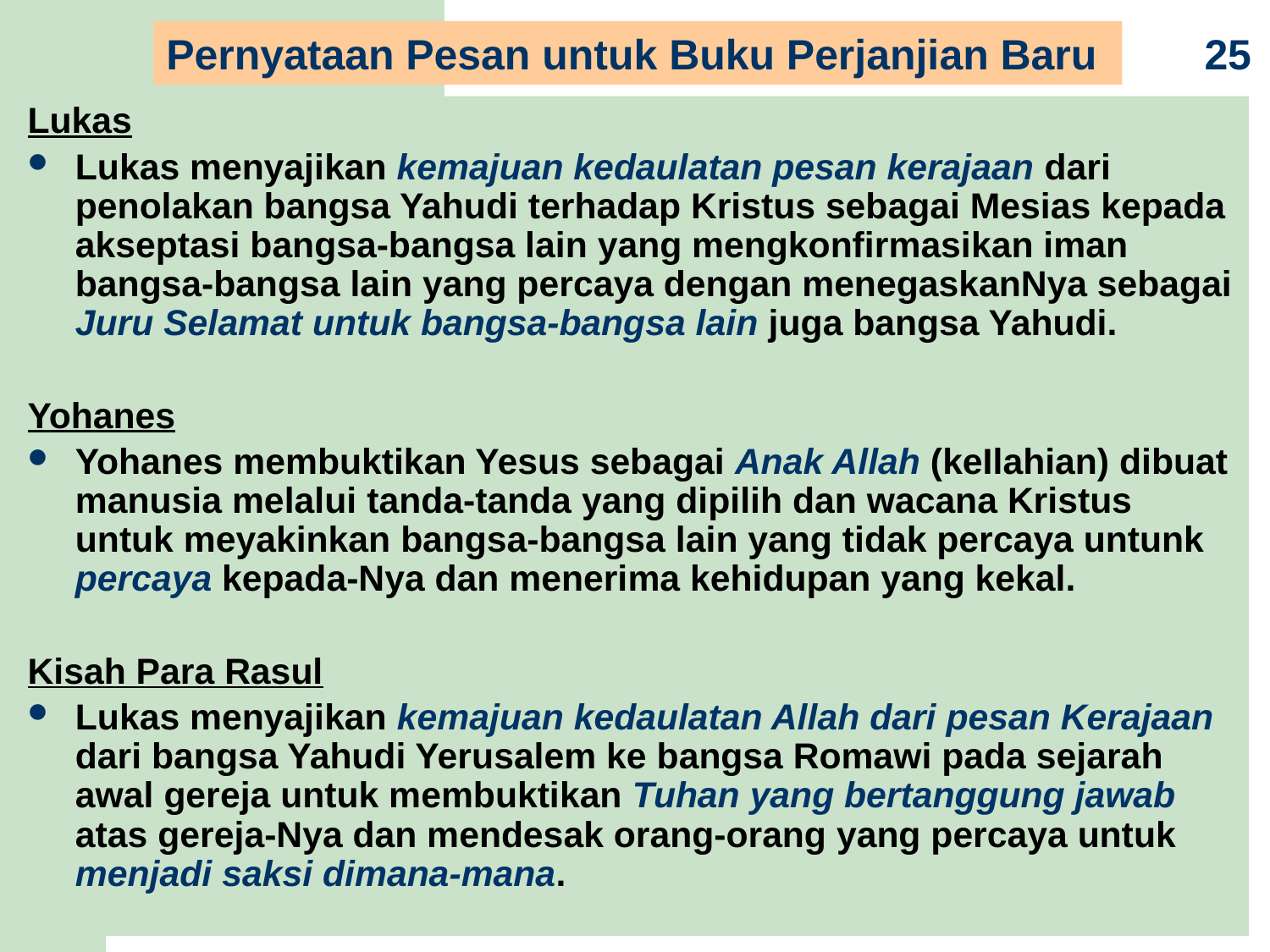

Pernyataan Pesan untuk Buku Perjanjian Baru
25
Lukas
Lukas menyajikan kemajuan kedaulatan pesan kerajaan dari penolakan bangsa Yahudi terhadap Kristus sebagai Mesias kepada akseptasi bangsa-bangsa lain yang mengkonfirmasikan iman bangsa-bangsa lain yang percaya dengan menegaskanNya sebagai Juru Selamat untuk bangsa-bangsa lain juga bangsa Yahudi.

Yohanes
Yohanes membuktikan Yesus sebagai Anak Allah (keIlahian) dibuat manusia melalui tanda-tanda yang dipilih dan wacana Kristus untuk meyakinkan bangsa-bangsa lain yang tidak percaya untunk percaya kepada-Nya dan menerima kehidupan yang kekal.

Kisah Para Rasul
Lukas menyajikan kemajuan kedaulatan Allah dari pesan Kerajaan dari bangsa Yahudi Yerusalem ke bangsa Romawi pada sejarah awal gereja untuk membuktikan Tuhan yang bertanggung jawab atas gereja-Nya dan mendesak orang-orang yang percaya untuk menjadi saksi dimana-mana.